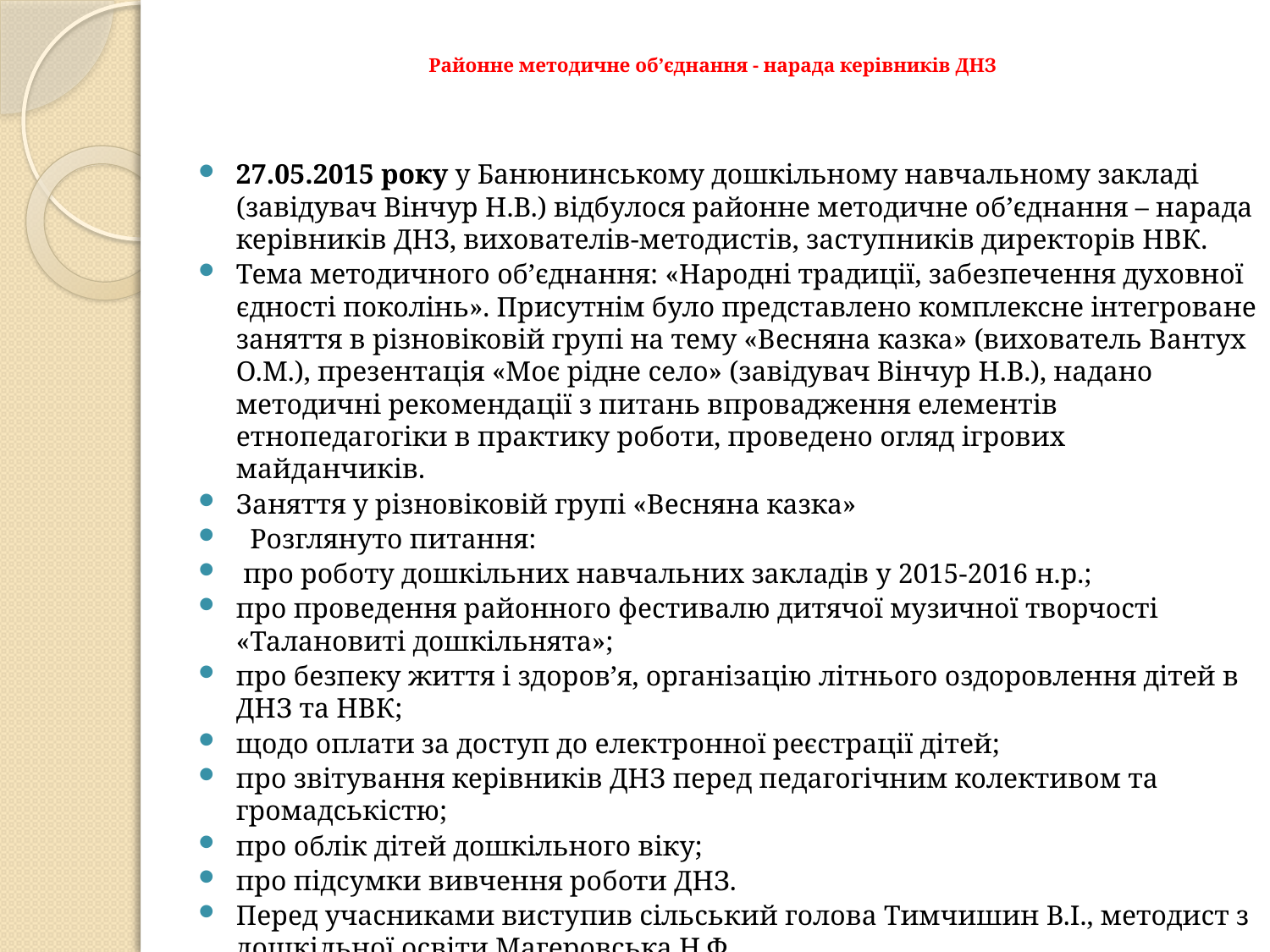

# Районне методичне об’єднання - нарада керівників ДНЗ

27.05.2015 року у Банюнинському дошкільному навчальному закладі (завідувач Вінчур Н.В.) відбулося районне методичне об’єднання – нарада керівників ДНЗ, вихователів-методистів, заступників директорів НВК.
Тема методичного об’єднання: «Народні традиції, забезпечення духовної єдності поколінь». Присутнім було представлено комплексне інтегроване заняття в різновіковій групі на тему «Весняна казка» (вихователь Вантух О.М.), презентація «Моє рідне село» (завідувач Вінчур Н.В.), надано методичні рекомендації з питань впровадження елементів етнопедагогіки в практику роботи, проведено огляд ігрових майданчиків.
Заняття у різновіковій групі «Весняна казка»
  Розглянуто питання:
 про роботу дошкільних навчальних закладів у 2015-2016 н.р.;
про проведення районного фестивалю дитячої музичної творчості «Талановиті дошкільнята»;
про безпеку життя і здоров’я, організацію літнього оздоровлення дітей в ДНЗ та НВК;
щодо оплати за доступ до електронної реєстрації дітей;
про звітування керівників ДНЗ перед педагогічним колективом та громадськістю;
про облік дітей дошкільного віку;
про підсумки вивчення роботи ДНЗ.
Перед учасниками виступив сільський голова Тимчишин В.І., методист з дошкільної освіти Магеровська Н.Ф.